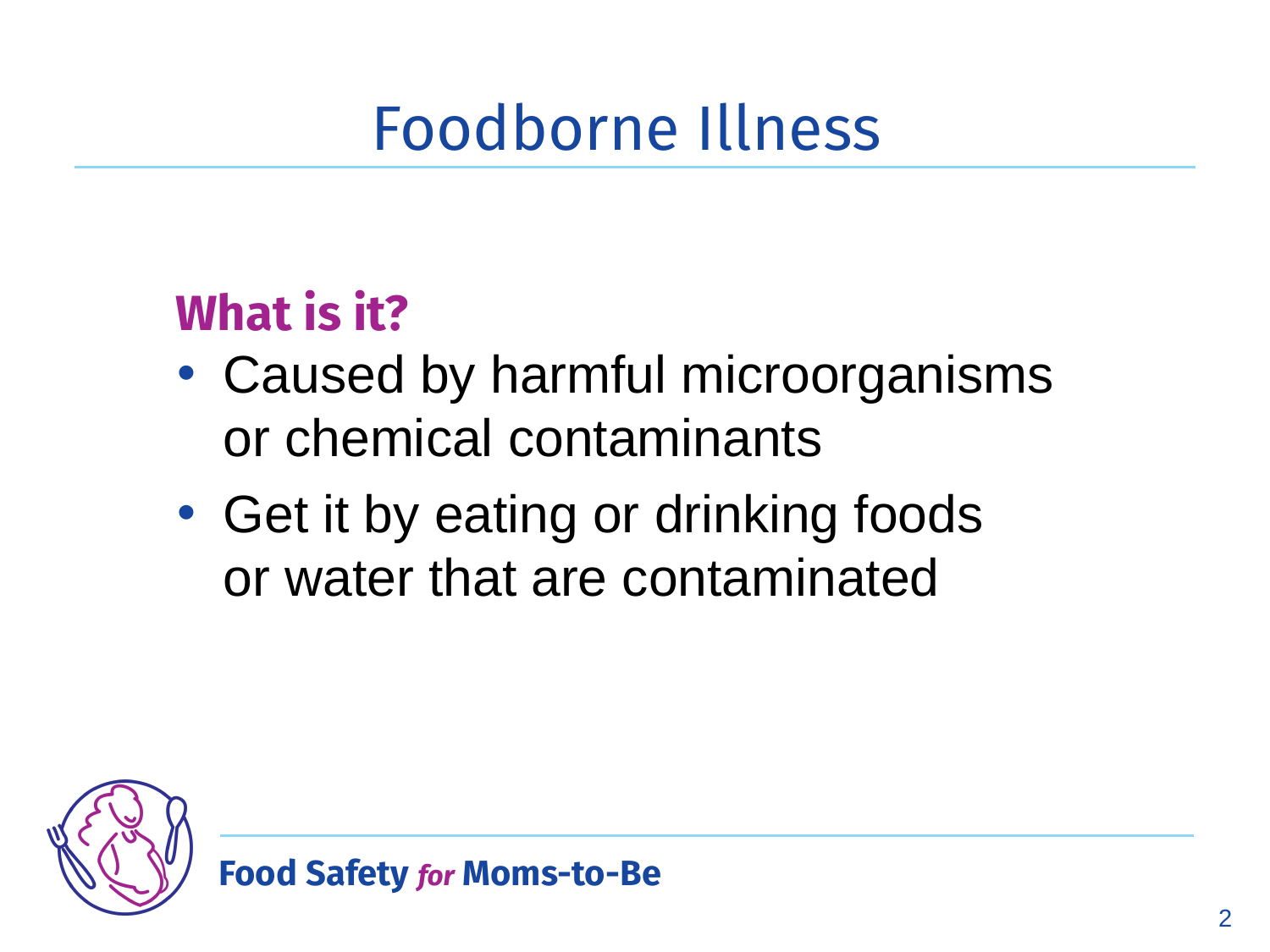

# Foodborne Illness
What is it?
Caused by harmful microorganisms
or chemical contaminants
Get it by eating or drinking foods
or water that are contaminated
2